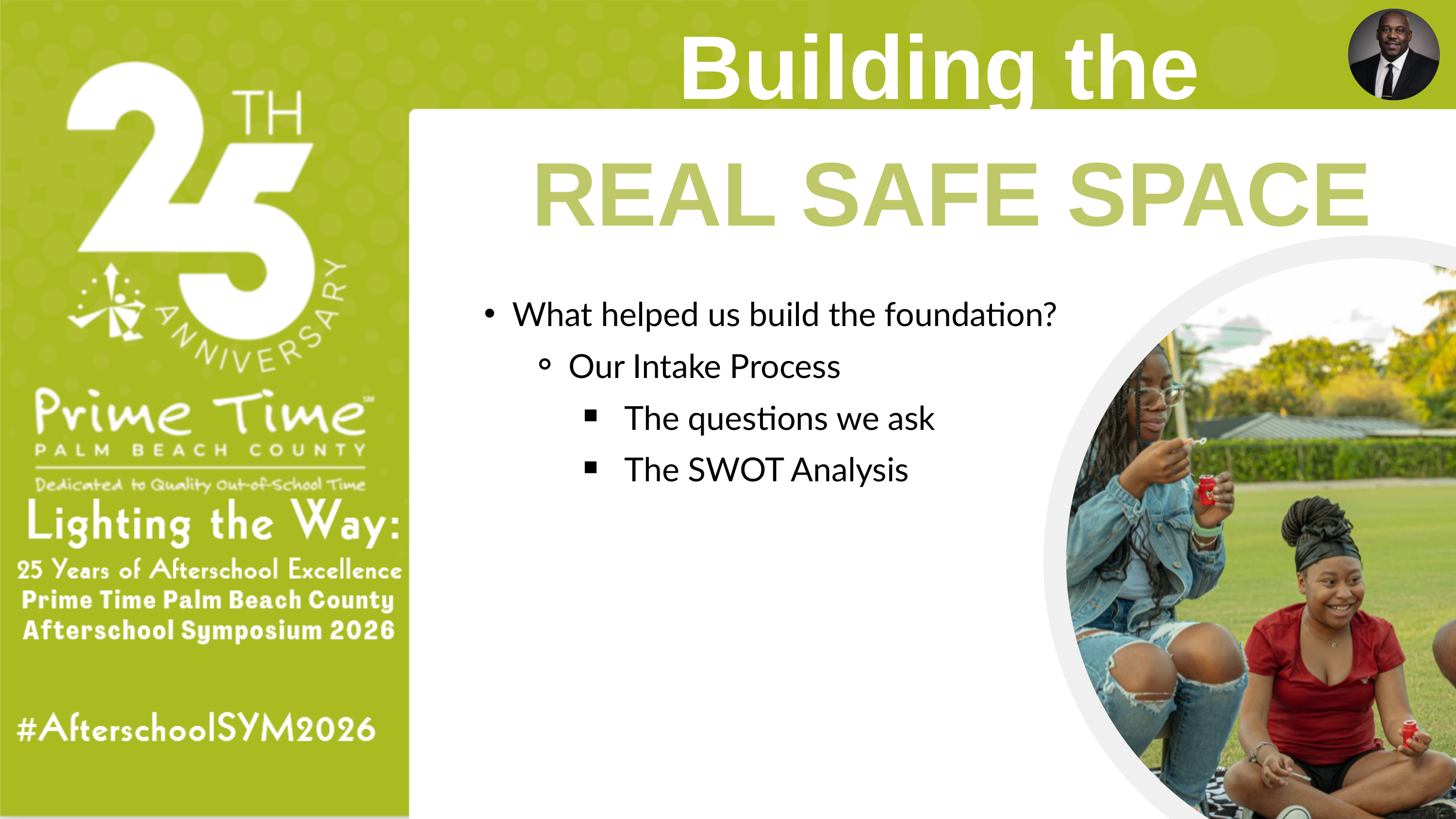

Building the
REAL SAFE SPACE

What helped us build the foundation?
Our Intake Process
The questions we ask
The SWOT Analysis